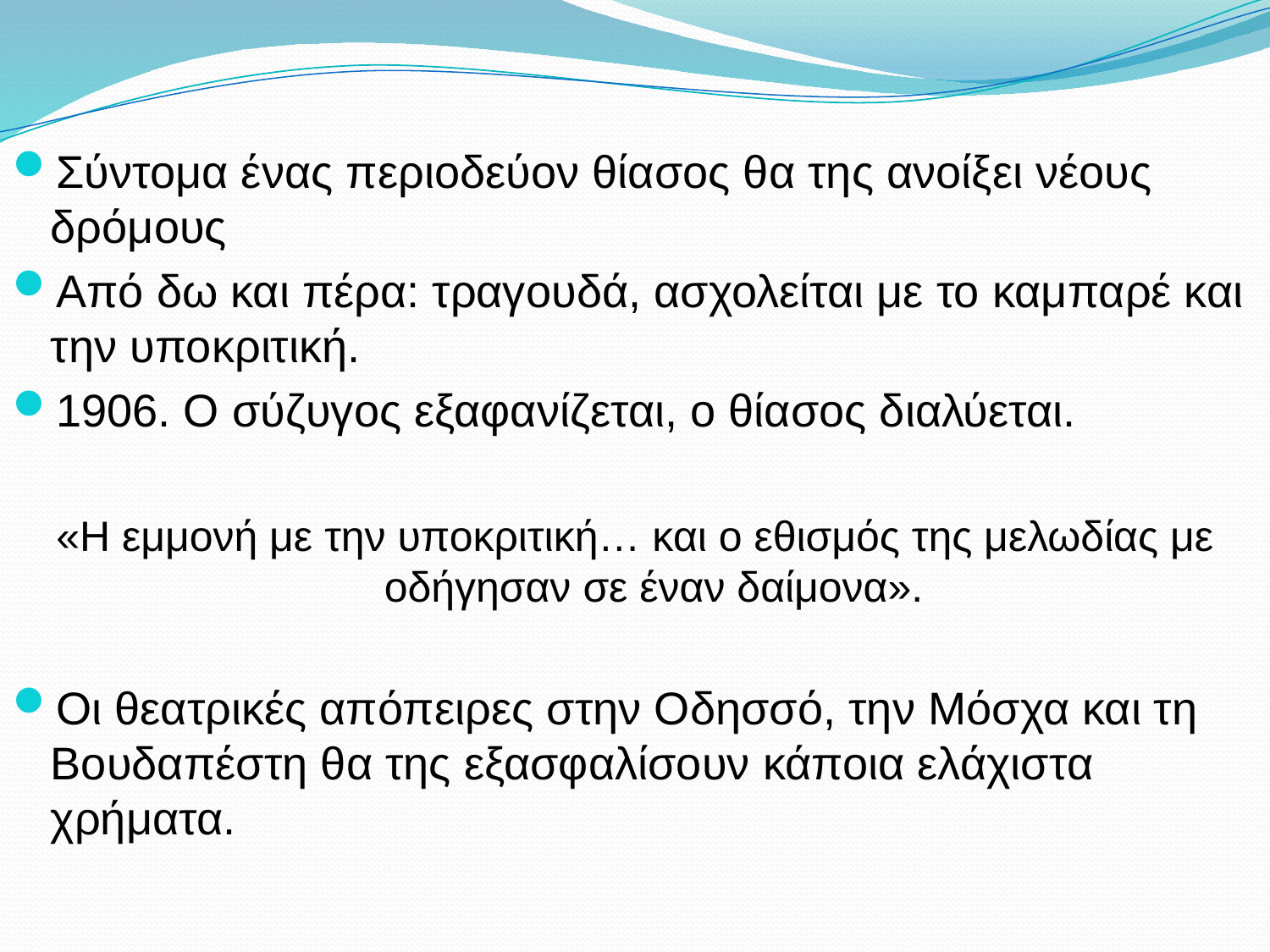

Σύντομα ένας περιοδεύον θίασος θα της ανοίξει νέους δρόμους
Από δω και πέρα: τραγουδά, ασχολείται με το καμπαρέ και την υποκριτική.
1906. Ο σύζυγος εξαφανίζεται, ο θίασος διαλύεται.

«Η εμμονή με την υποκριτική… και ο εθισμός της μελωδίας με οδήγησαν σε έναν δαίμονα».

Οι θεατρικές απόπειρες στην Οδησσό, την Μόσχα και τη Βουδαπέστη θα της εξασφαλίσουν κάποια ελάχιστα χρήματα.